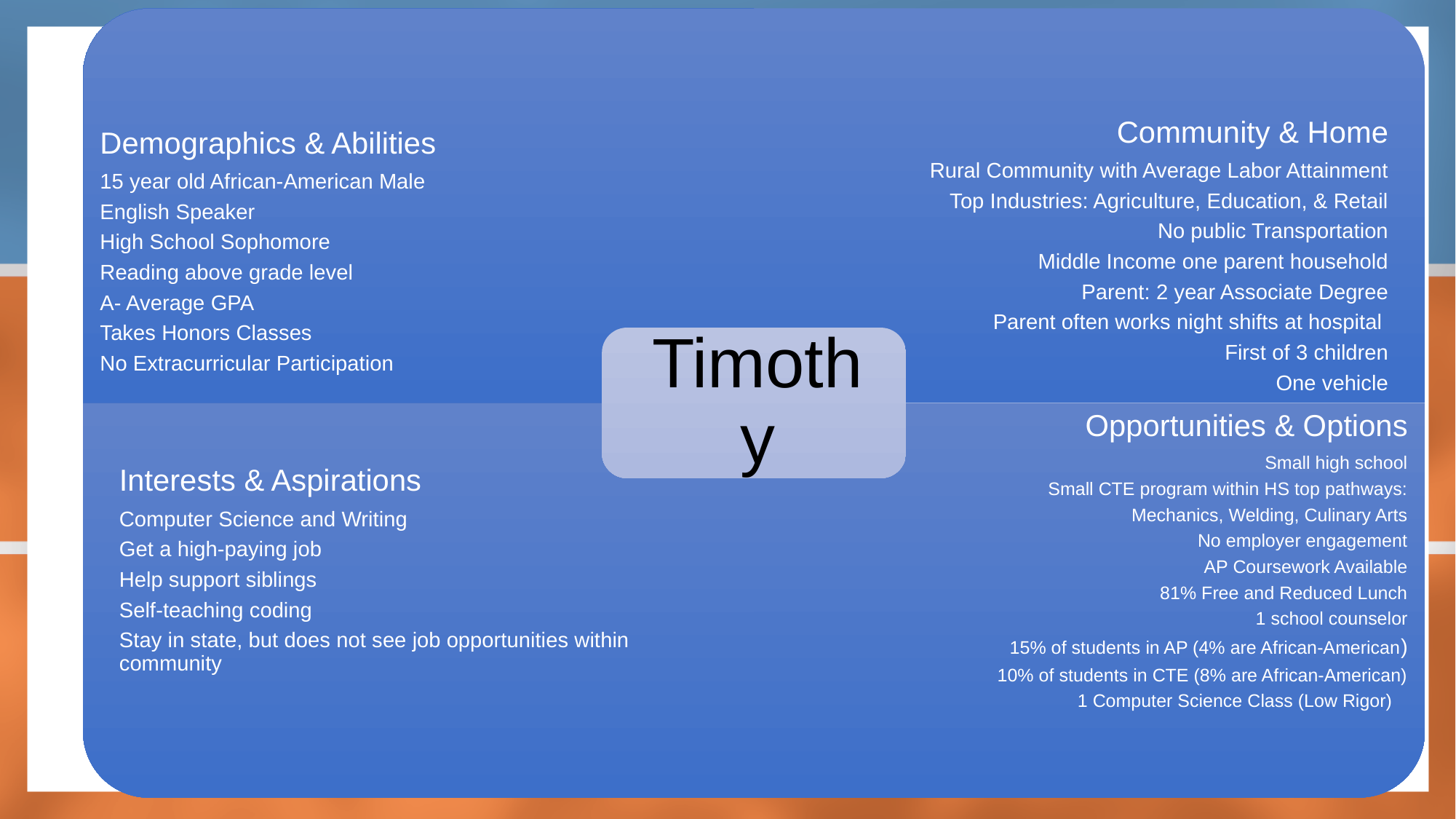

Demographics & Abilities
15 year old African-American Male
English Speaker
High School Sophomore
Reading above grade level
A- Average GPA
Takes Honors Classes
No Extracurricular Participation

Community & Home
Rural Community with Average Labor Attainment
Top Industries: Agriculture, Education, & Retail
No public Transportation
Middle Income one parent household
Parent: 2 year Associate Degree
Parent often works night shifts at hospital
First of 3 children
One vehicle

Interests & Aspirations
Computer Science and Writing
Get a high-paying job
Help support siblings
Self-teaching coding
Stay in state, but does not see job opportunities within community

Opportunities & Options
Small high school
Small CTE program within HS top pathways:
Mechanics, Welding, Culinary Arts
No employer engagement
AP Coursework Available
81% Free and Reduced Lunch
1 school counselor
15% of students in AP (4% are African-American)
10% of students in CTE (8% are African-American)
1 Computer Science Class (Low Rigor)

Timothy